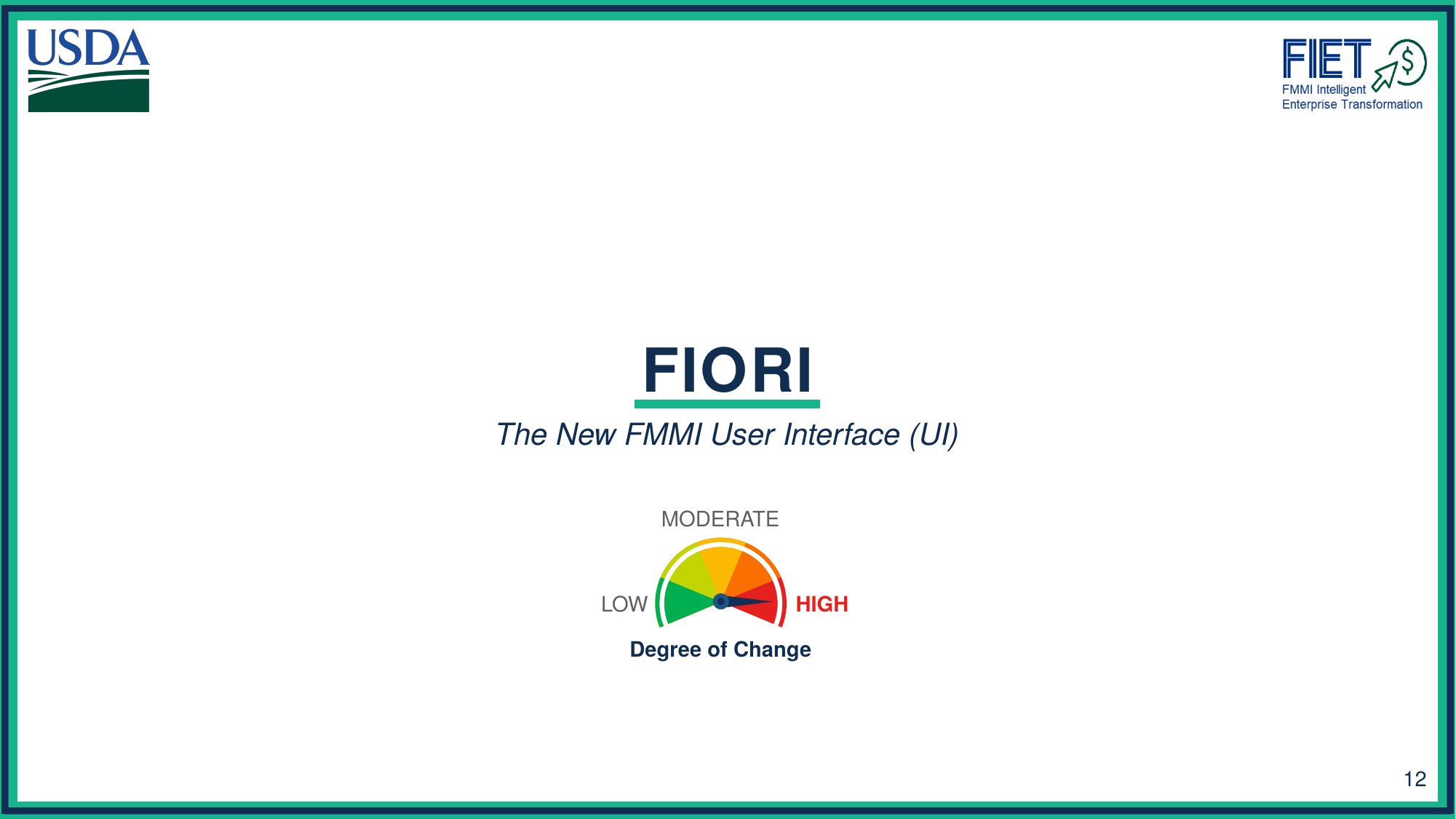

# Fiori
The New FMMI User Interface (UI)
MODERATE

LOW
HIGH

Degree of Change